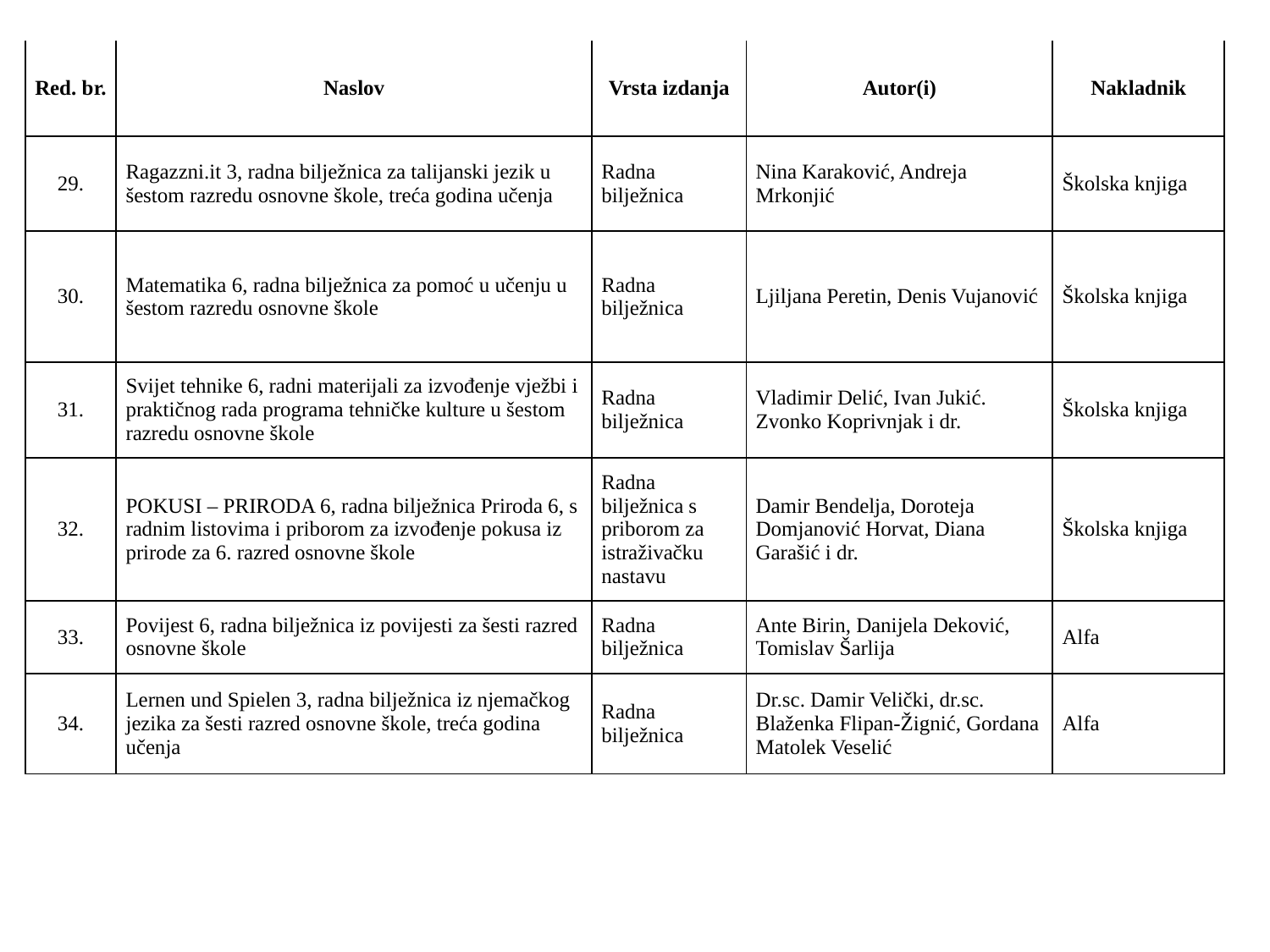

| Red. br. | Naslov | Vrsta izdanja | Autor(i) | Nakladnik |
| --- | --- | --- | --- | --- |
| 29. | Ragazzni.it 3, radna bilježnica za talijanski jezik u šestom razredu osnovne škole, treća godina učenja | Radna bilježnica | Nina Karaković, Andreja Mrkonjić | Školska knjiga |
| 30. | Matematika 6, radna bilježnica za pomoć u učenju u šestom razredu osnovne škole | Radna bilježnica | Ljiljana Peretin, Denis Vujanović | Školska knjiga |
| 31. | Svijet tehnike 6, radni materijali za izvođenje vježbi i praktičnog rada programa tehničke kulture u šestom razredu osnovne škole | Radna bilježnica | Vladimir Delić, Ivan Jukić. Zvonko Koprivnjak i dr. | Školska knjiga |
| 32. | POKUSI – PRIRODA 6, radna bilježnica Priroda 6, s radnim listovima i priborom za izvođenje pokusa iz prirode za 6. razred osnovne škole | Radna bilježnica s priborom za istraživačku nastavu | Damir Bendelja, Doroteja Domjanović Horvat, Diana Garašić i dr. | Školska knjiga |
| 33. | Povijest 6, radna bilježnica iz povijesti za šesti razred osnovne škole | Radna bilježnica | Ante Birin, Danijela Deković, Tomislav Šarlija | Alfa |
| 34. | Lernen und Spielen 3, radna bilježnica iz njemačkog jezika za šesti razred osnovne škole, treća godina učenja | Radna bilježnica | Dr.sc. Damir Velički, dr.sc. Blaženka Flipan-Žignić, Gordana Matolek Veselić | Alfa |